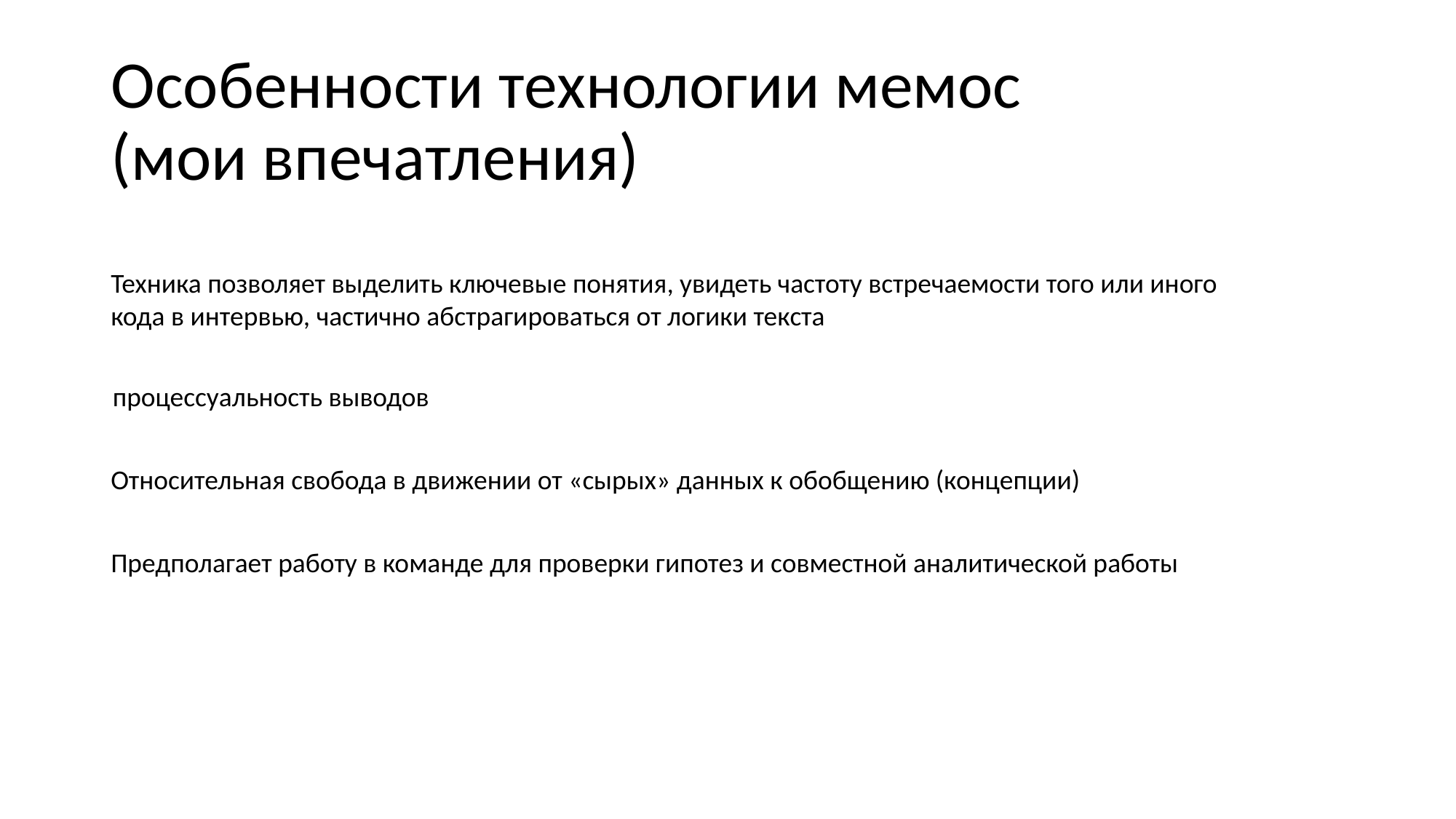

# Особенности технологии мемос (мои впечатления)
Техника позволяет выделить ключевые понятия, увидеть частоту встречаемости того или иного кода в интервью, частично абстрагироваться от логики текста
процессуальность выводов
Относительная свобода в движении от «сырых» данных к обобщению (концепции)
Предполагает работу в команде для проверки гипотез и совместной аналитической работы